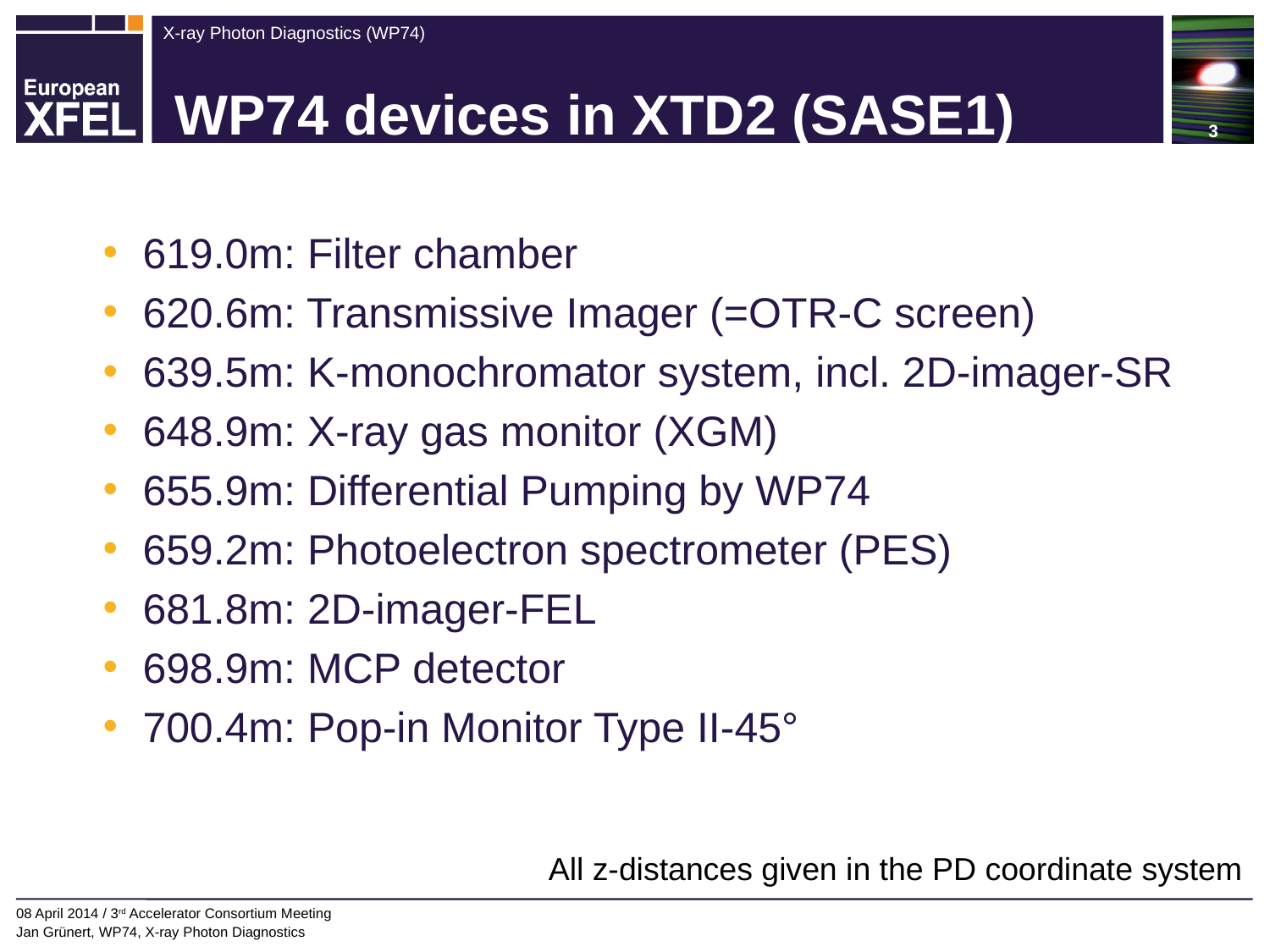

# WP74 devices in XTD2 (SASE1)
619.0m: Filter chamber
620.6m: Transmissive Imager (=OTR-C screen)
639.5m: K-monochromator system, incl. 2D-imager-SR
648.9m: X-ray gas monitor (XGM)
655.9m: Differential Pumping by WP74
659.2m: Photoelectron spectrometer (PES)
681.8m: 2D-imager-FEL
698.9m: MCP detector
700.4m: Pop-in Monitor Type II-45°
All z-distances given in the PD coordinate system